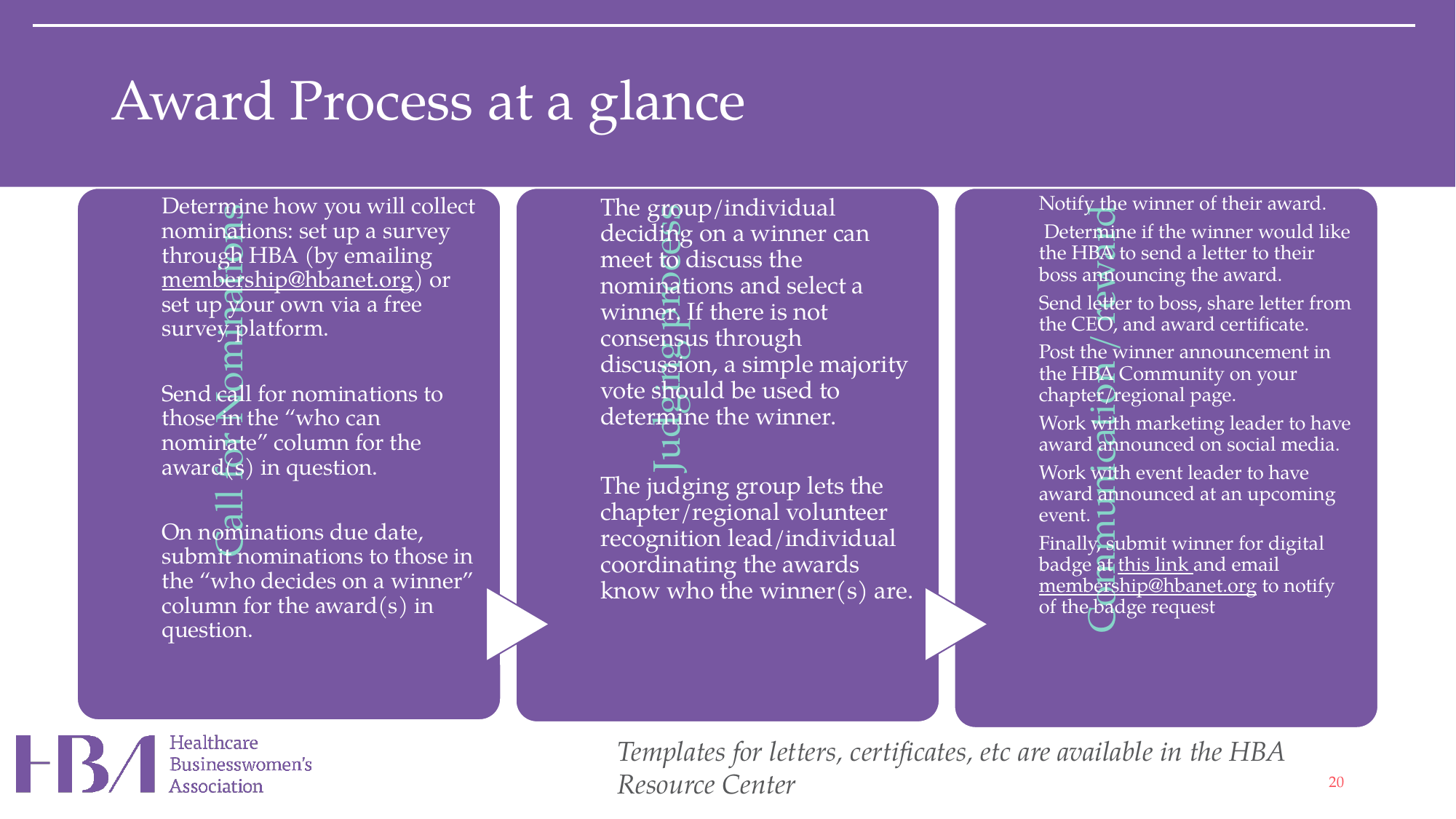

# Award Process at a glance
Call for Nominations
Determine how you will collect nominations: set up a survey through HBA (by emailing membership@hbanet.org) or set up your own via a free survey platform.

Send call for nominations to those in the “who can nominate” column for the award(s) in question.

On nominations due date, submit nominations to those in the “who decides on a winner” column for the award(s) in question.

Judging process
The group/individual deciding on a winner can meet to discuss the nominations and select a winner. If there is not consensus through discussion, a simple majority vote should be used to determine the winner.

The judging group lets the chapter/regional volunteer recognition lead/individual coordinating the awards know who the winner(s) are.
Communication / reward
Notify the winner of their award.
 Determine if the winner would like the HBA to send a letter to their boss announcing the award.
Send letter to boss, share letter from the CEO, and award certificate.
Post the winner announcement in the HBA Community on your chapter/regional page.
Work with marketing leader to have award announced on social media.
Work with event leader to have award announced at an upcoming event.
Finally, submit winner for digital badge at this link and email membership@hbanet.org to notify of the badge request

Templates for letters, certificates, etc are available in the HBA Resource Center
20